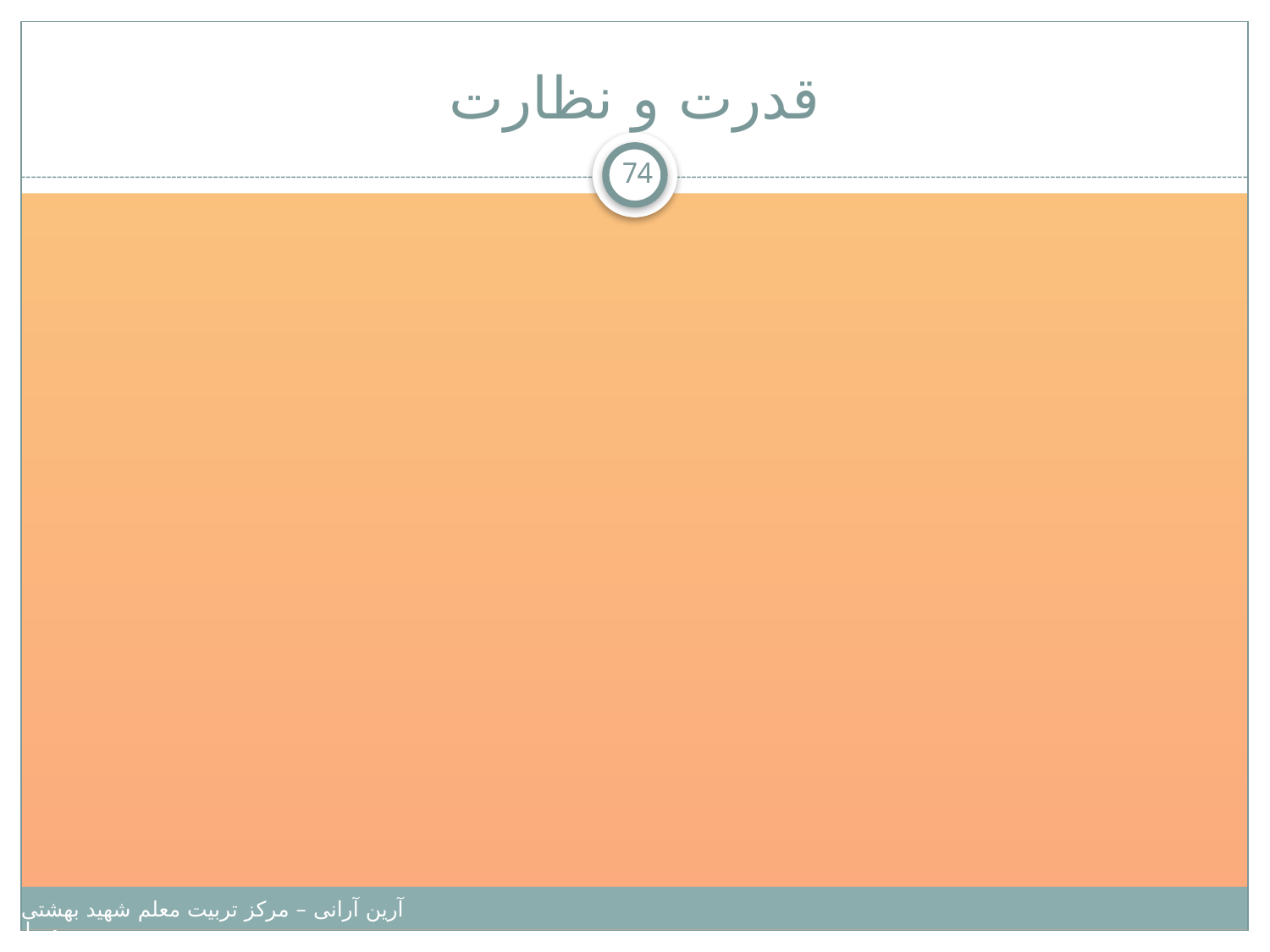

# قدرت و نظارت
74

آرین آرانی – مرکز تربیت معلم شهید بهشتی – دانشگاه پیامبر اعظم